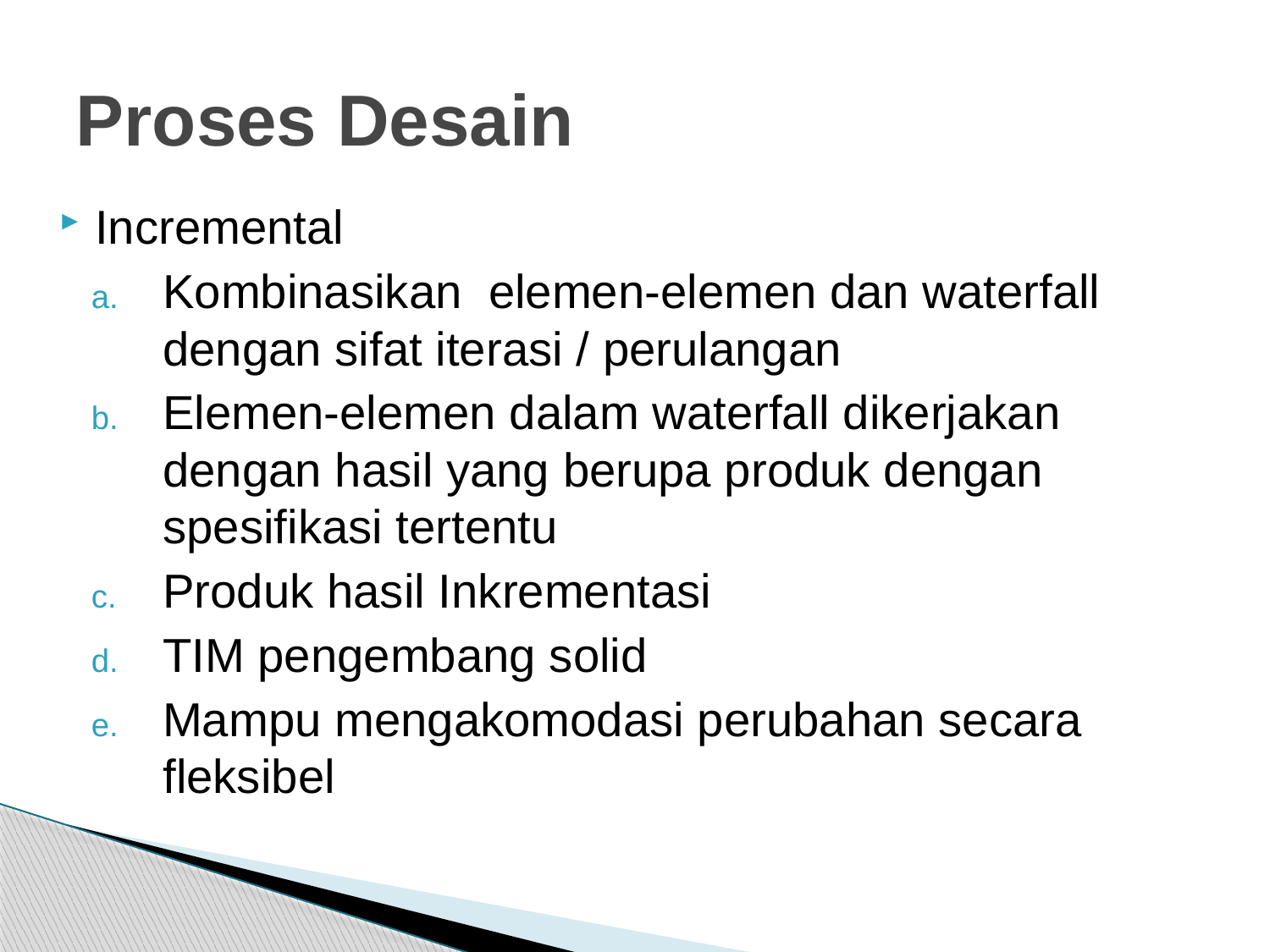

# Proses Desain
Incremental
Kombinasikan  elemen-elemen dan waterfall dengan sifat iterasi / perulangan
Elemen-elemen dalam waterfall dikerjakan  dengan hasil yang berupa produk dengan spesifikasi tertentu
Produk hasil Inkrementasi
TIM pengembang solid
Mampu mengakomodasi perubahan secara fleksibel